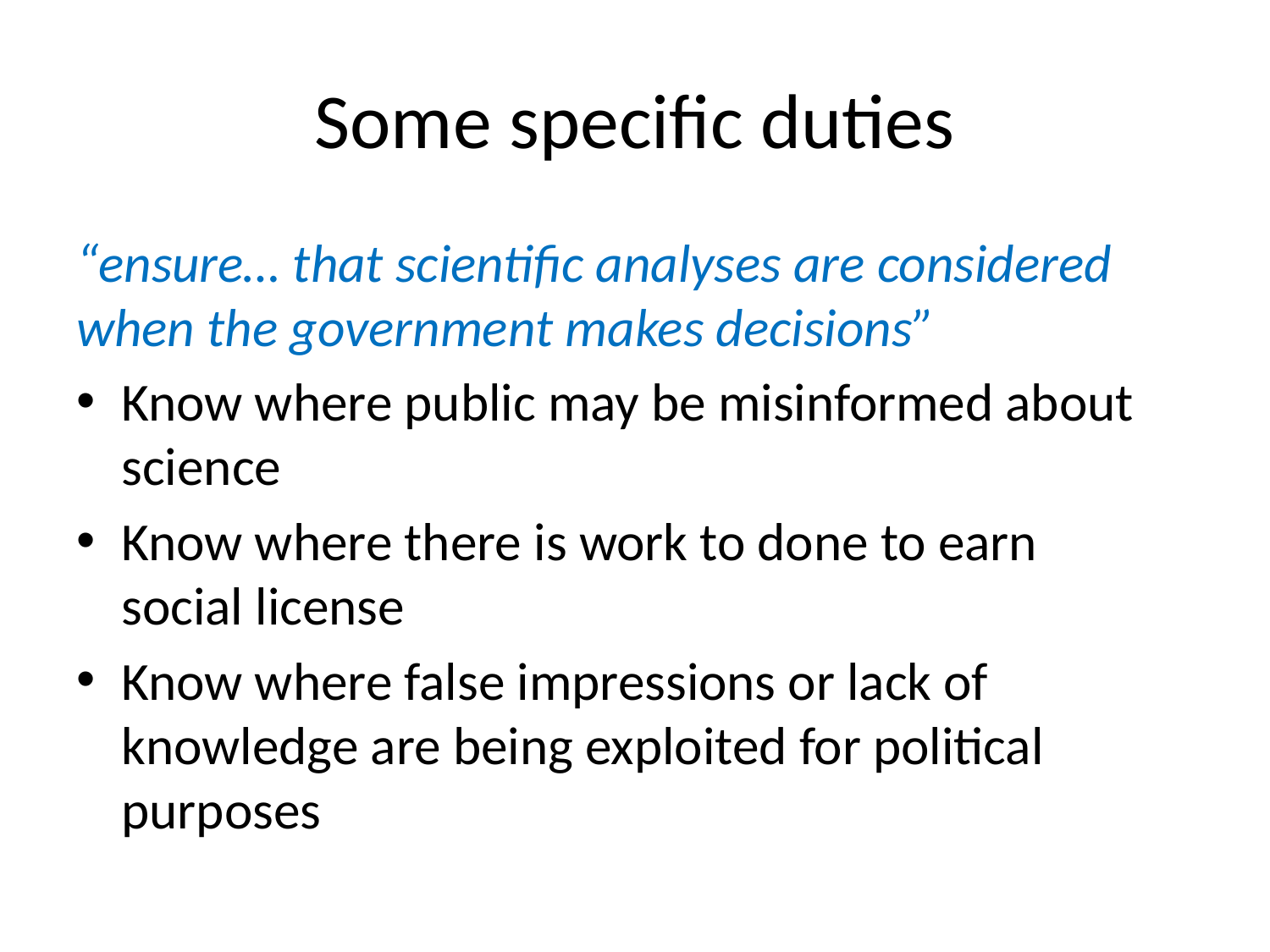

# Some specific duties
“ensure… that scientific analyses are considered when the government makes decisions”
Know where public may be misinformed about science
Know where there is work to done to earn social license
Know where false impressions or lack of knowledge are being exploited for political purposes